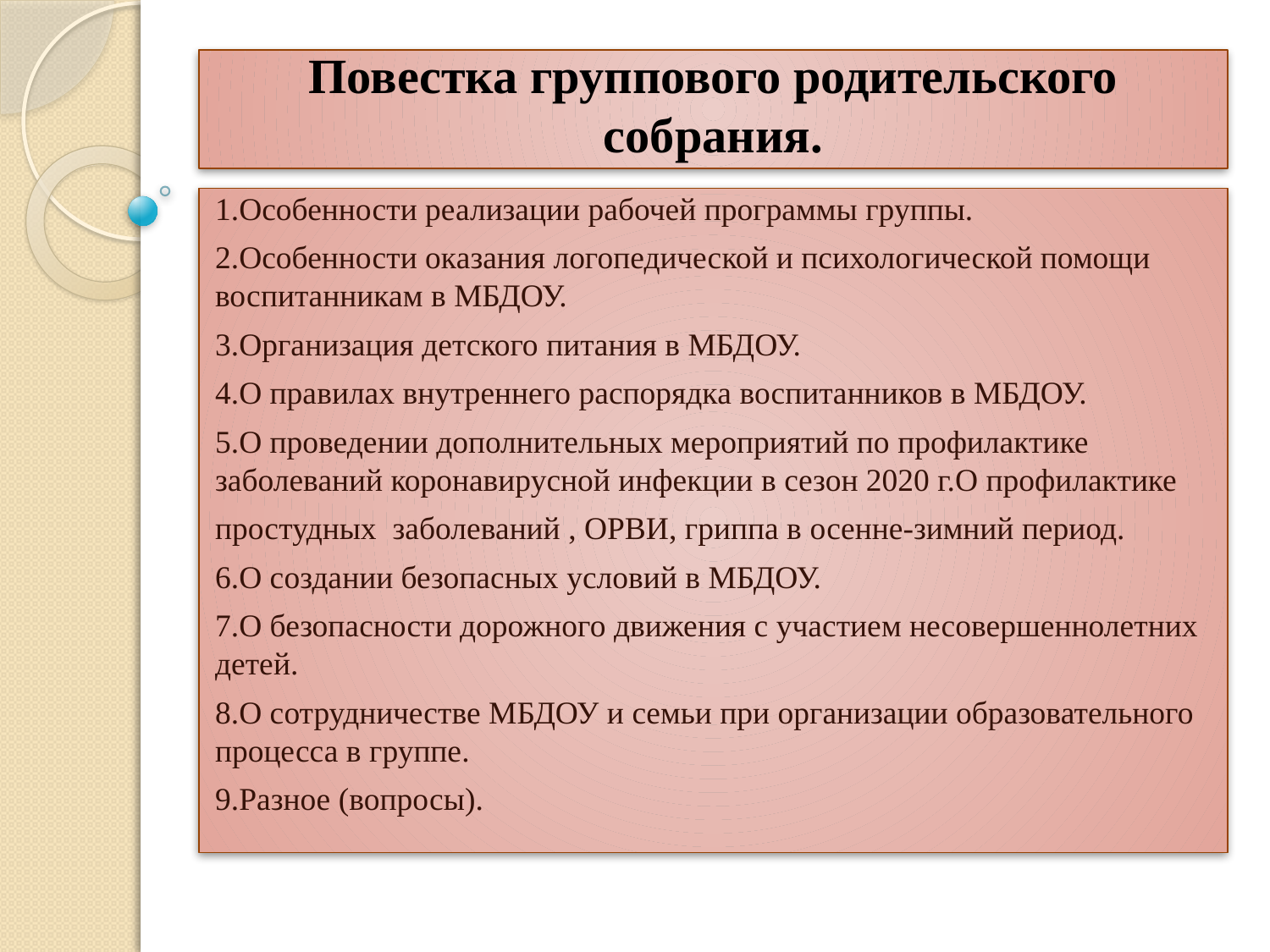

# Повестка группового родительского собрания.
1.Особенности реализации рабочей программы группы.
2.Особенности оказания логопедической и психологической помощи воспитанникам в МБДОУ.
3.Организация детского питания в МБДОУ.
4.О правилах внутреннего распорядка воспитанников в МБДОУ.
5.О проведении дополнительных мероприятий по профилактике заболеваний коронавирусной инфекции в сезон 2020 г.О профилактике
простудных  заболеваний , ОРВИ, гриппа в осенне-зимний период.
6.О создании безопасных условий в МБДОУ.
7.О безопасности дорожного движения с участием несовершеннолетних  детей.
8.О сотрудничестве МБДОУ и семьи при организации образовательного процесса в группе.
9.Разное (вопросы).